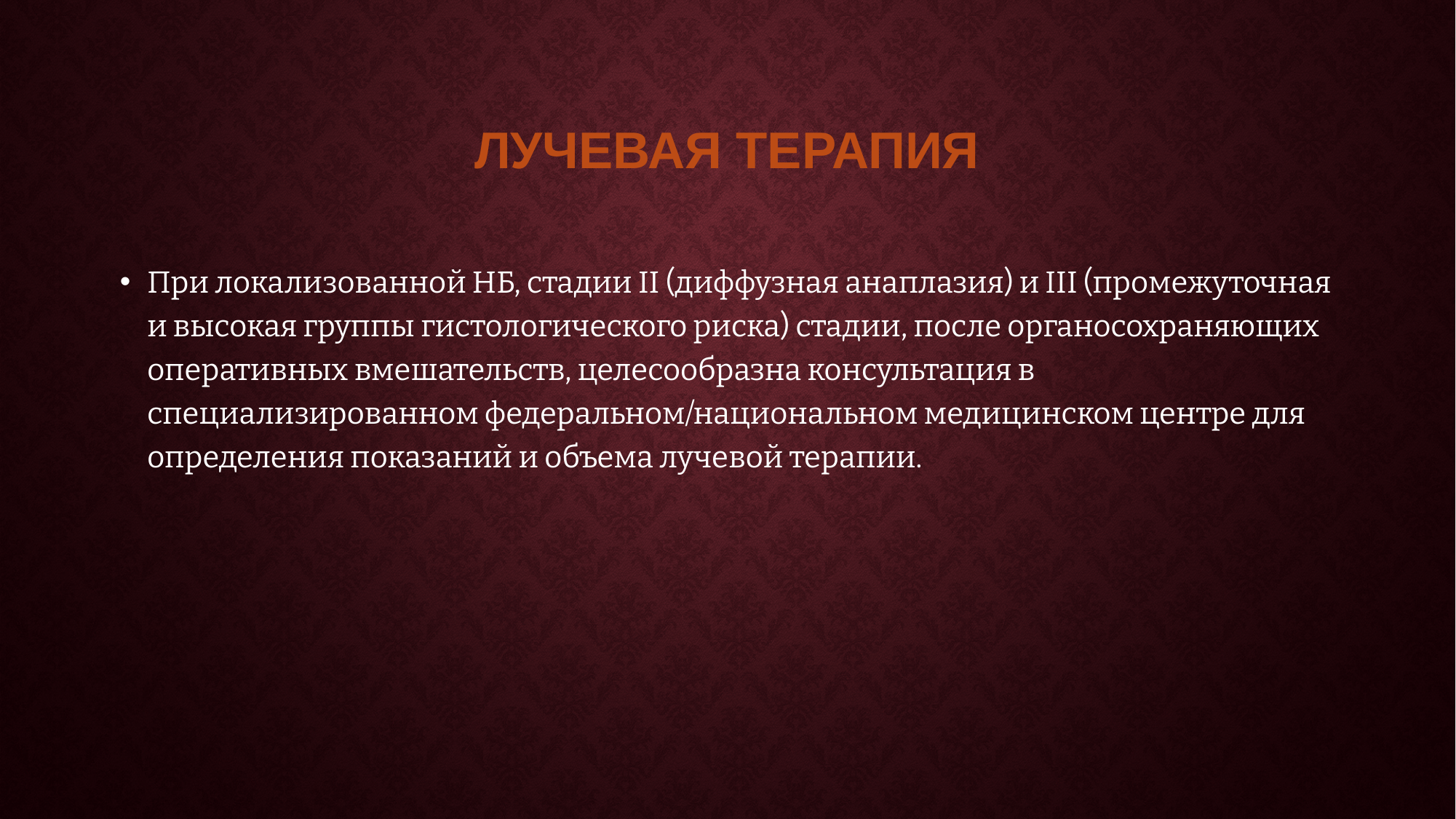

# Лучевая терапия
При локализованной НБ, стадии II (диффузная анаплазия) и III (промежуточная и высокая группы гистологического риска) стадии, после органосохраняющих оперативных вмешательств, целесообразна консультация в специализированном федеральном/национальном медицинском центре для определения показаний и объема лучевой терапии.